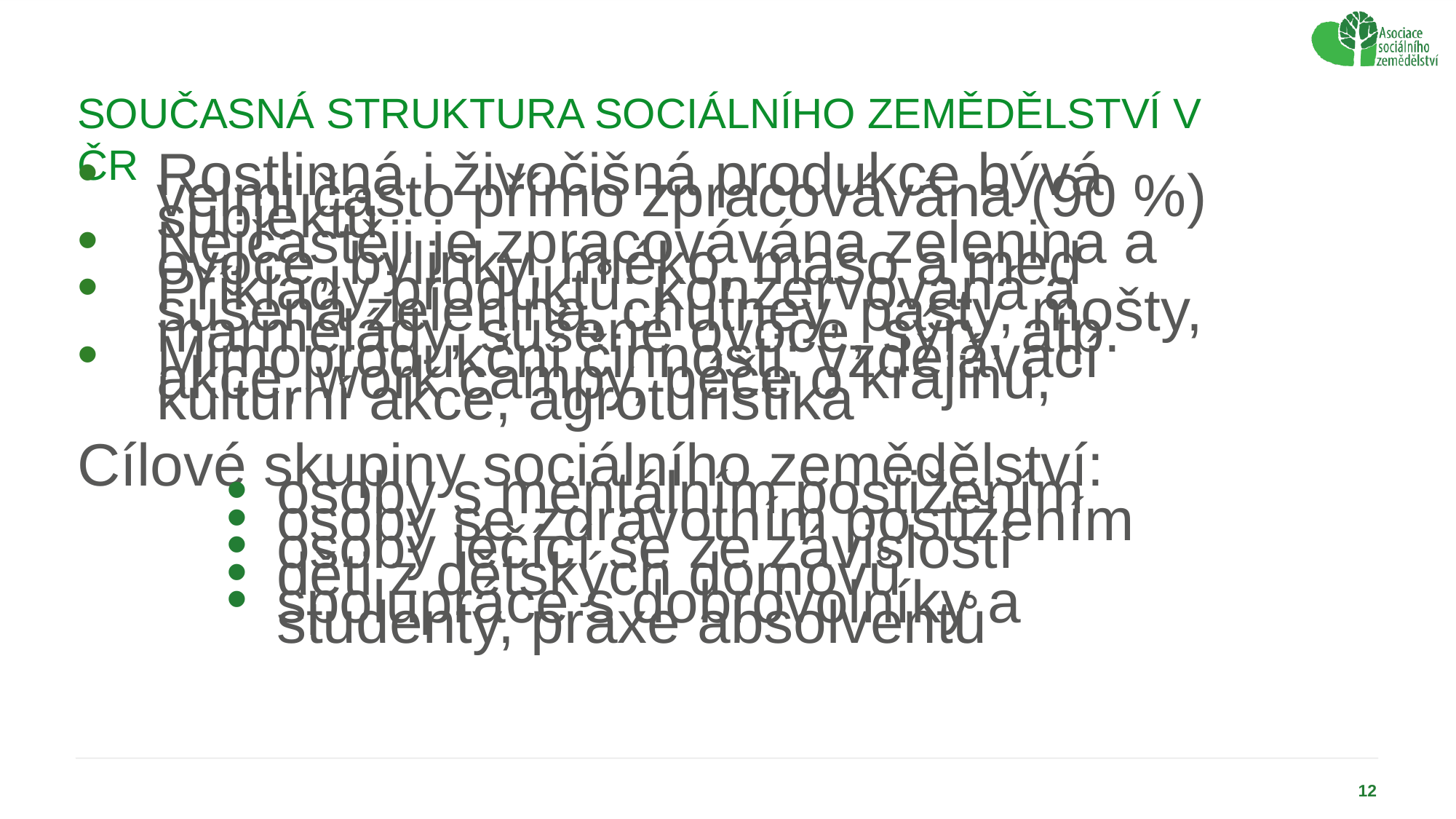

# Současná struktura sociálního zemědělství v ČR
Rostlinná i živočišná produkce bývá velmi často přímo zpracovávána (90 %) subjektů
Nejčastěji je zpracovávána zelenina a ovoce, bylinky, mléko, maso a med
Příklady produktů: konzervovaná a sušená zelenina, chutney, pasty, mošty, marmelády, sušené ovoce, sýry, atp.
Mimoprodukční činnosti: vzdělávací akce, work campy, péče o krajinu, kulturní akce, agroturistika

Cílové skupiny sociálního zemědělství:
osoby s mentálním postižením
osoby se zdravotním postižením
osoby léčící se ze závislostí
děti z dětských domovů
spolupráce s dobrovolníky a studenty, praxe absolventů

12